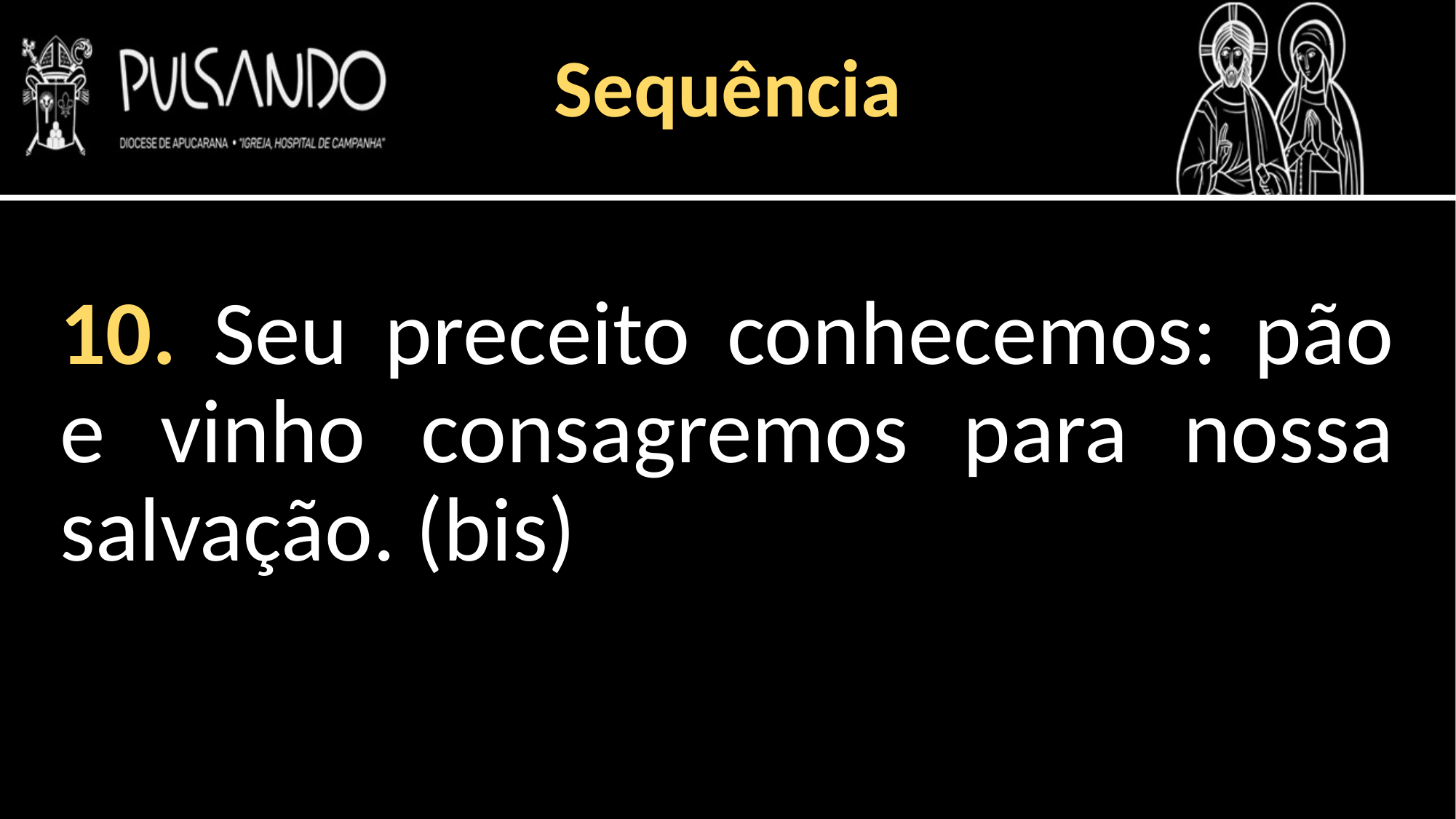

Sequência
10. Seu preceito conhecemos: pão e vinho consagremos para nossa salvação. (bis)